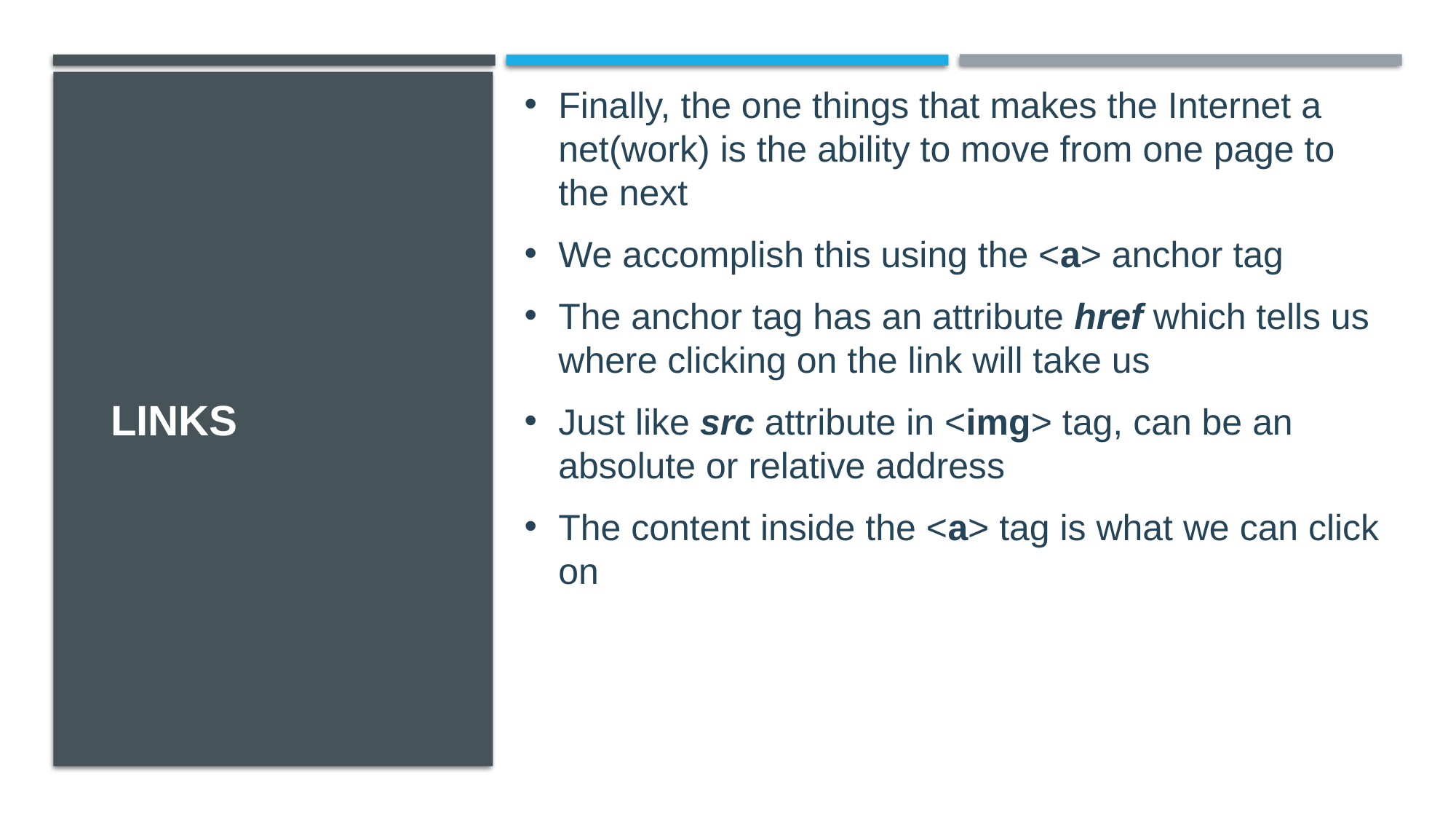

Finally, the one things that makes the Internet a net(work) is the ability to move from one page to the next
We accomplish this using the <a> anchor tag
The anchor tag has an attribute href which tells us where clicking on the link will take us
Just like src attribute in <img> tag, can be an absolute or relative address
The content inside the <a> tag is what we can click on
# Links